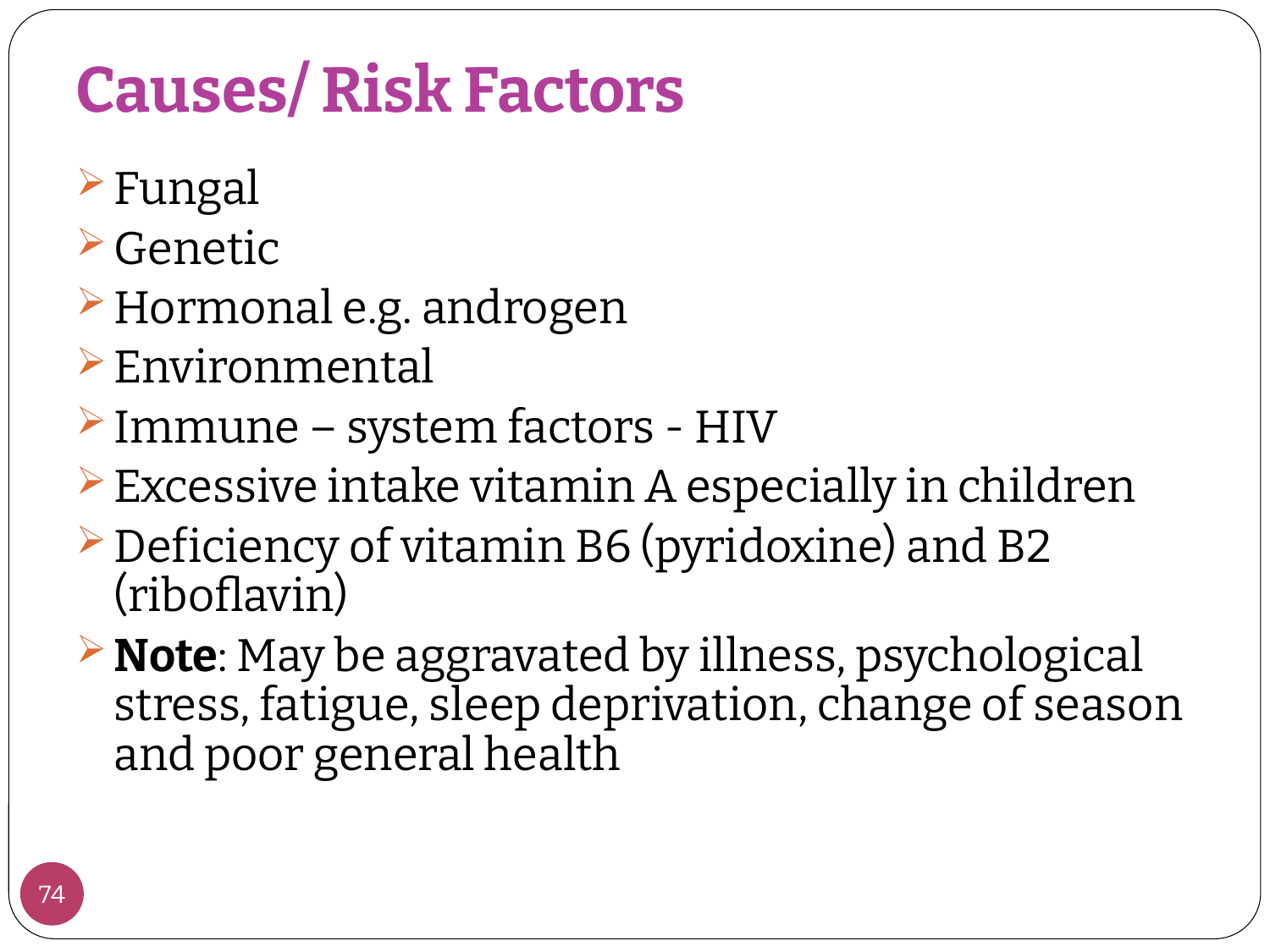

Causes/ Risk Factors
Fungal
Genetic
Hormonal e.g. androgen
Environmental
Immune – system factors - HIV
Excessive intake vitamin A especially in children
Deficiency of vitamin B6 (pyridoxine) and B2 (riboflavin)
Note: May be aggravated by illness, psychological stress, fatigue, sleep deprivation, change of season and poor general health

74